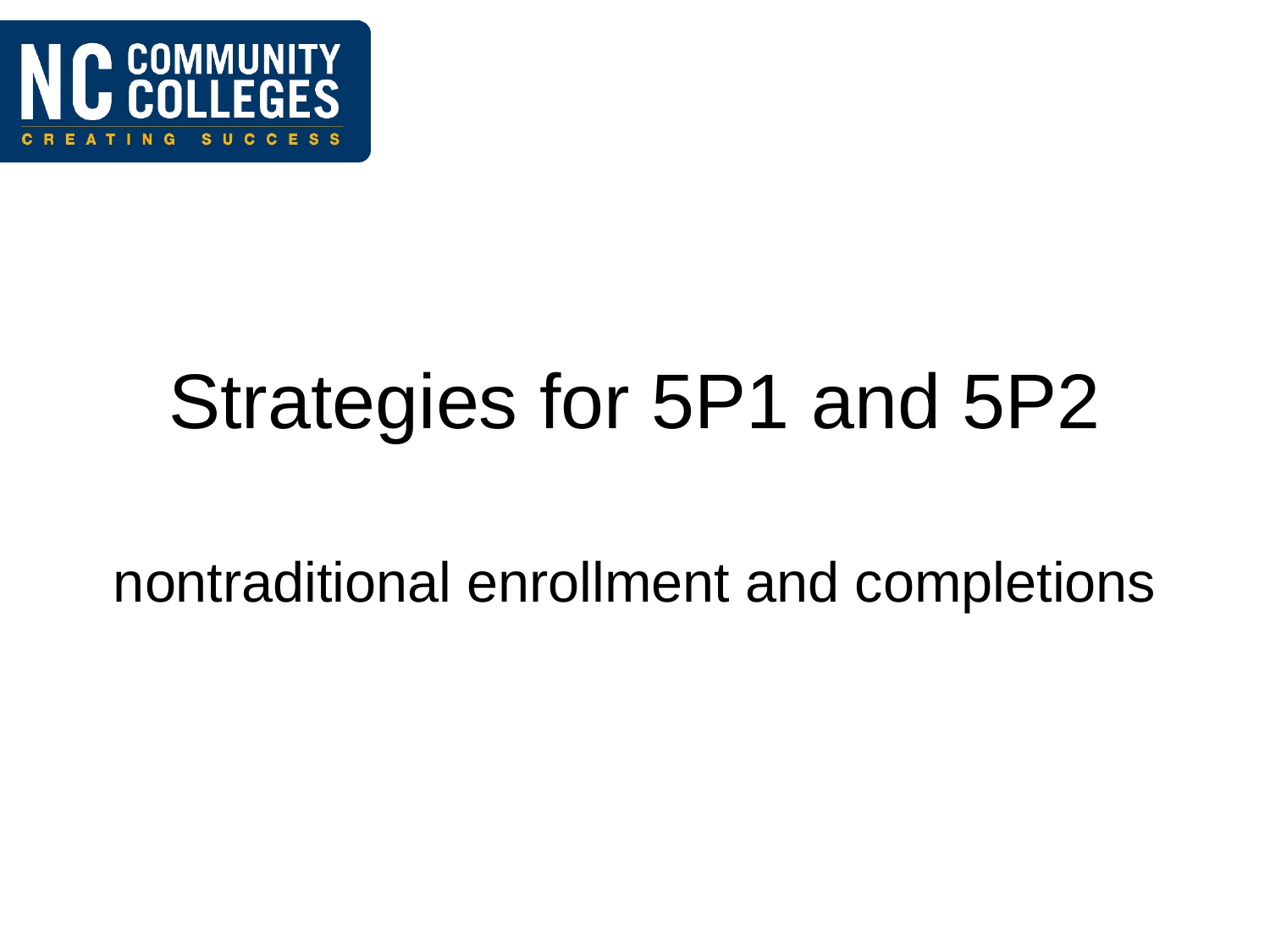

# Strategies for 5P1 and 5P2
nontraditional enrollment and completions